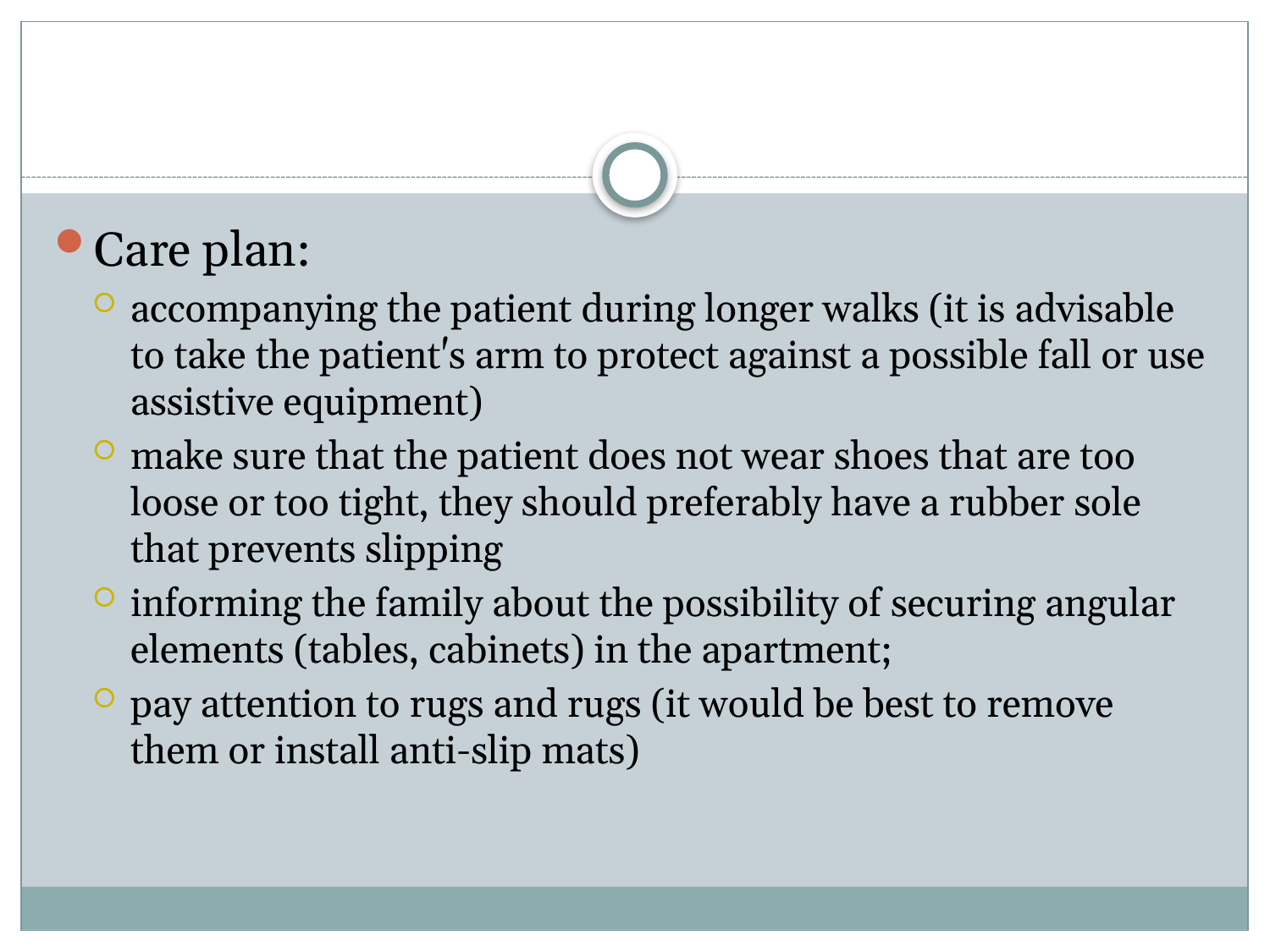

#
Care plan:
accompanying the patient during longer walks (it is advisable to take the patient's arm to protect against a possible fall or use assistive equipment)
make sure that the patient does not wear shoes that are too loose or too tight, they should preferably have a rubber sole that prevents slipping
informing the family about the possibility of securing angular elements (tables, cabinets) in the apartment;
pay attention to rugs and rugs (it would be best to remove them or install anti-slip mats)